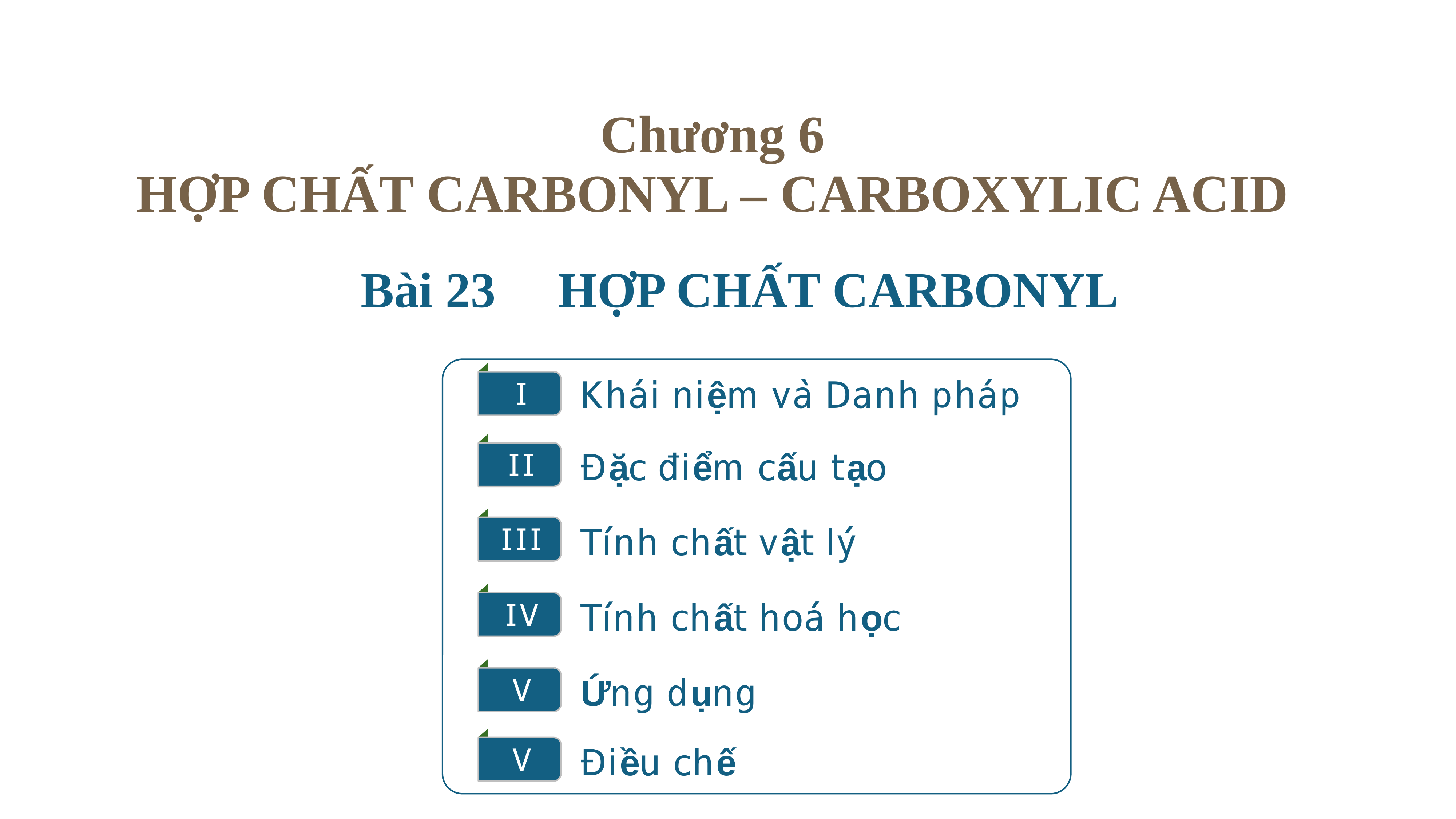

Chương 6
HỢP CHẤT CARBONYL – CARBOXYLIC ACID
Bài 23     HỢP CHẤT CARBONYL

I
Khái niệm và Danh pháp

II
Đặc điểm cấu tạo

III
Tính chất vật lý

IV
Tính chất hoá học

V
Ứng dụng

V
Điều chế